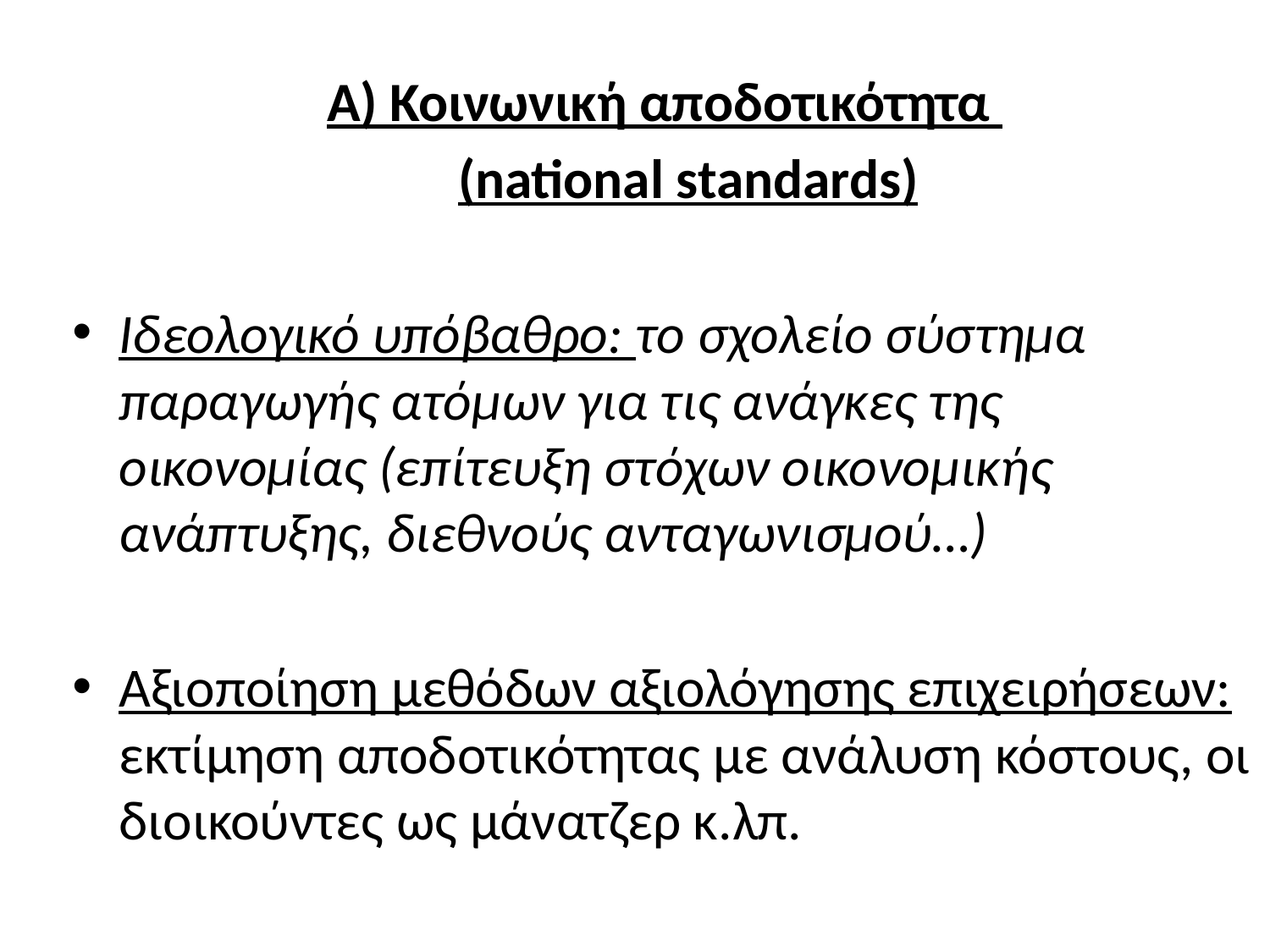

Α) Κοινωνική αποδοτικότητα
	(national standards)

Ιδεολογικό υπόβαθρο: το σχολείο σύστημα παραγωγής ατόμων για τις ανάγκες της οικονομίας (επίτευξη στόχων οικονομικής ανάπτυξης, διεθνούς ανταγωνισμού…)

Αξιοποίηση μεθόδων αξιολόγησης επιχειρήσεων: εκτίμηση αποδοτικότητας με ανάλυση κόστους, οι διοικούντες ως μάνατζερ κ.λπ.